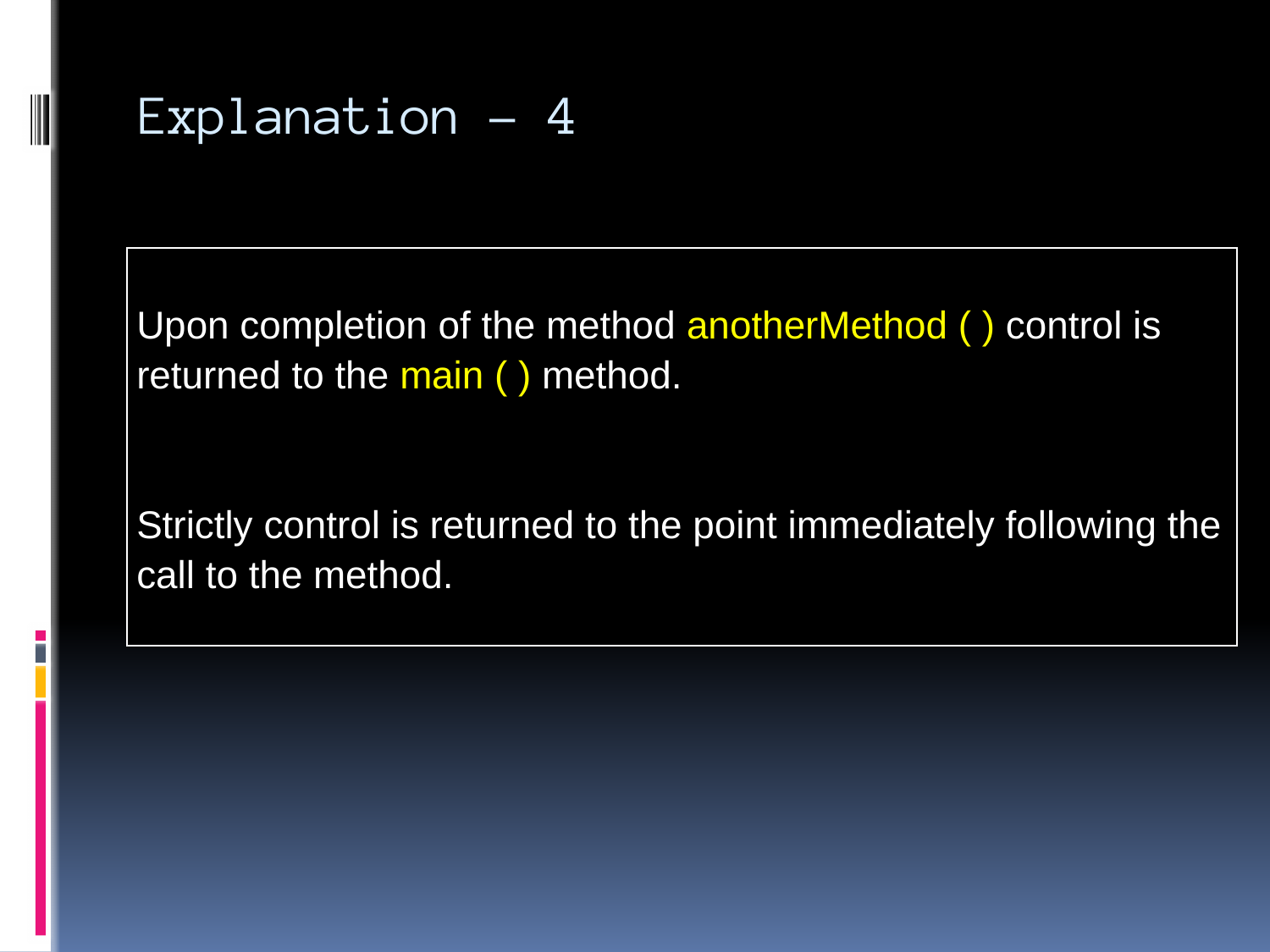

# Explanation - 4
| Upon completion of the method anotherMethod ( ) control is returned to the main ( ) method. Strictly control is returned to the point immediately following the call to the method. |
| --- |